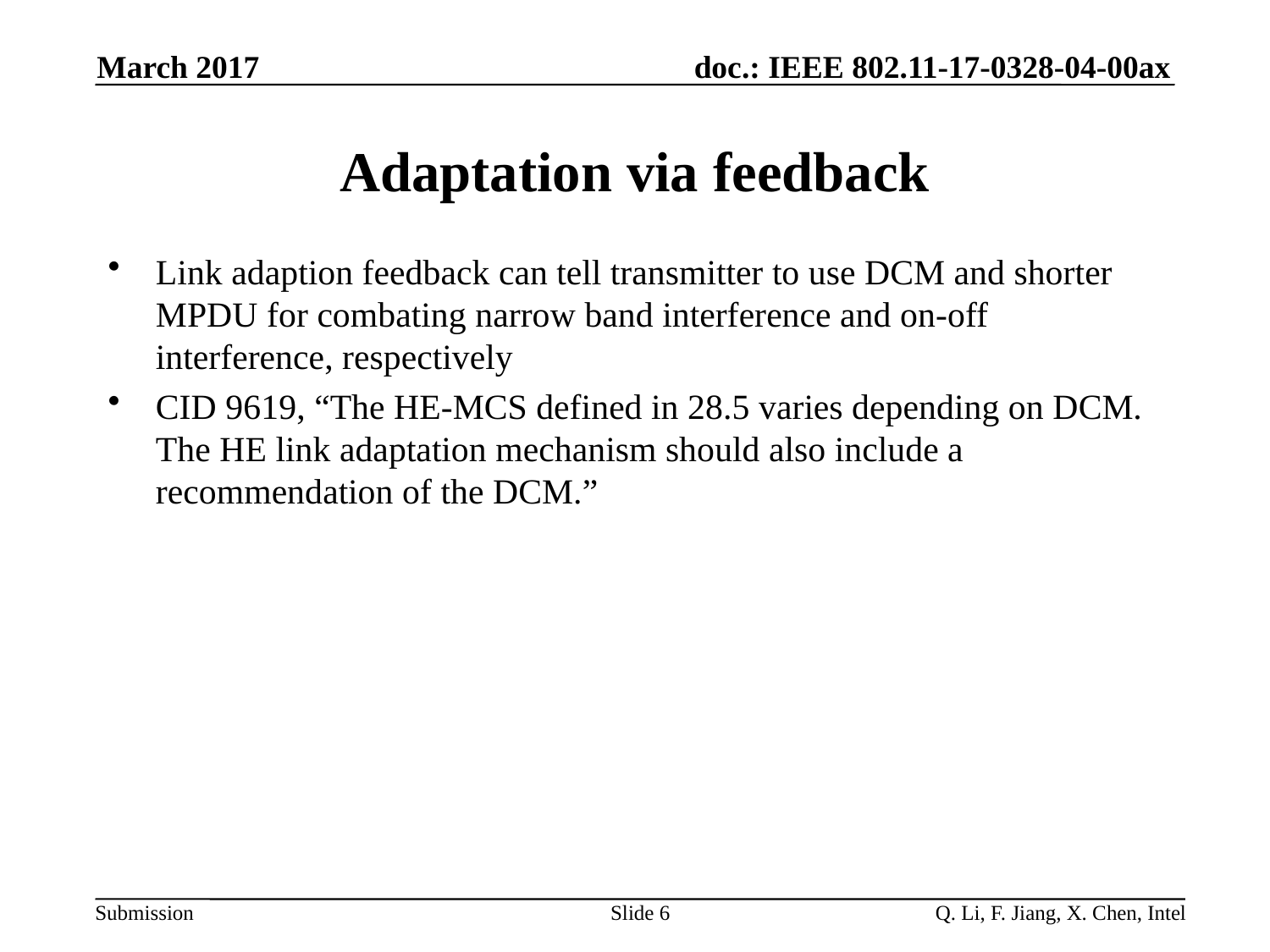

March 2017
# Adaptation via feedback
Link adaption feedback can tell transmitter to use DCM and shorter MPDU for combating narrow band interference and on-off interference, respectively
CID 9619, “The HE-MCS defined in 28.5 varies depending on DCM.
The HE link adaptation mechanism should also include a recommendation of the DCM.”

Slide 6
Q. Li, F. Jiang, X. Chen, Intel